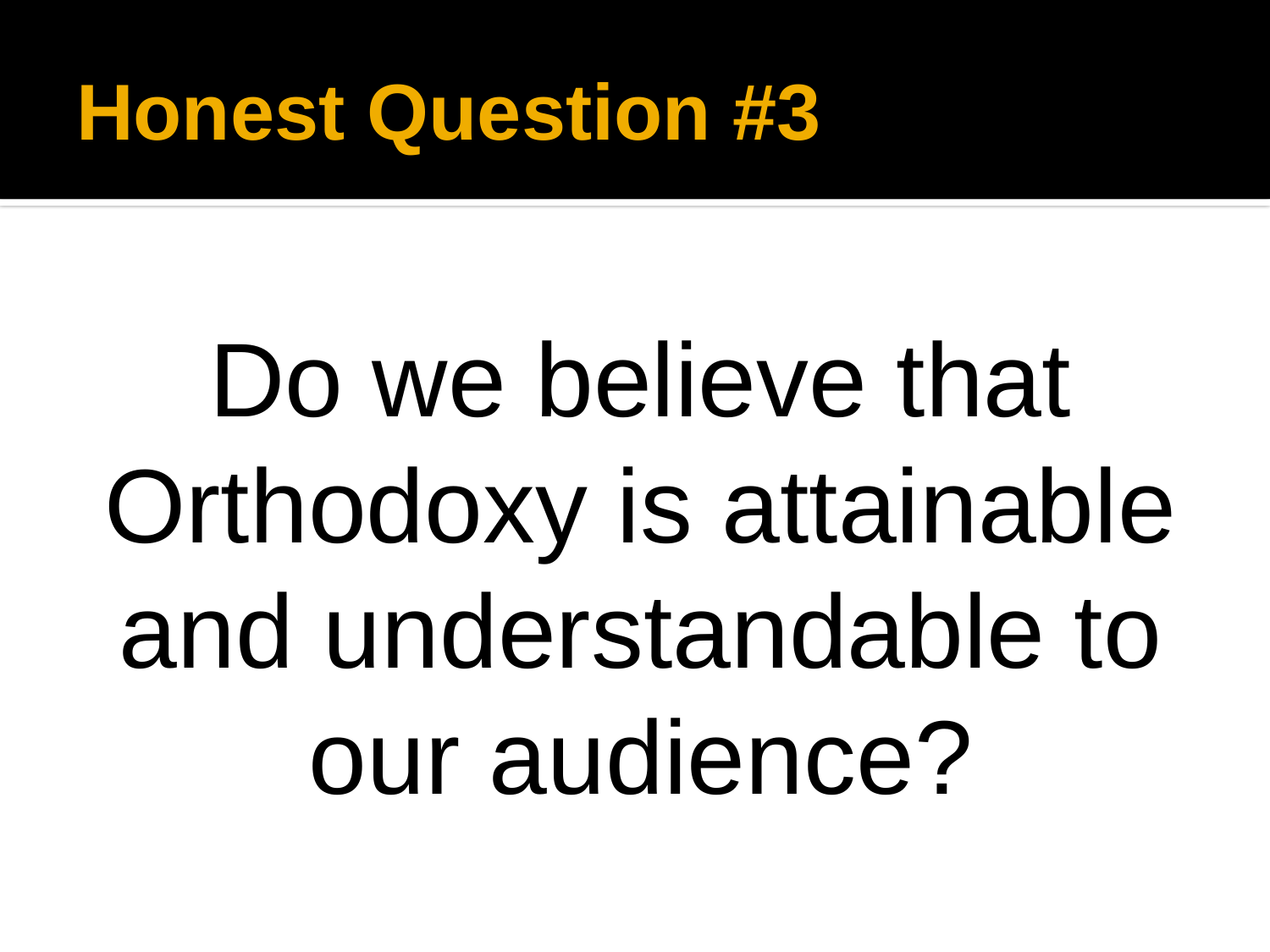

# Honest Question #3

Do we believe that Orthodoxy is attainable and understandable to our audience?